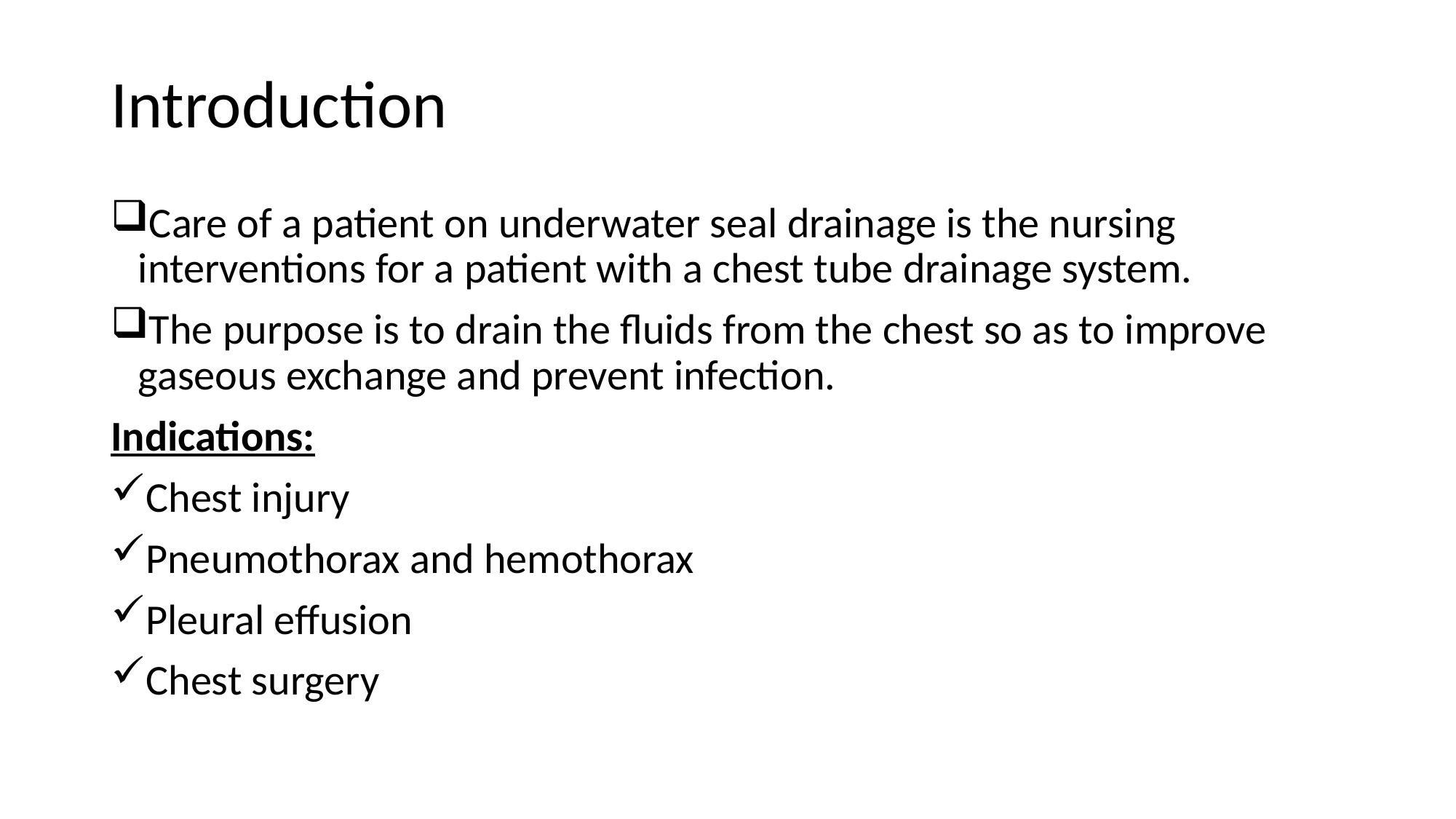

# Introduction
Care of a patient on underwater seal drainage is the nursing interventions for a patient with a chest tube drainage system.
The purpose is to drain the fluids from the chest so as to improve gaseous exchange and prevent infection.
Indications:
Chest injury
Pneumothorax and hemothorax
Pleural effusion
Chest surgery